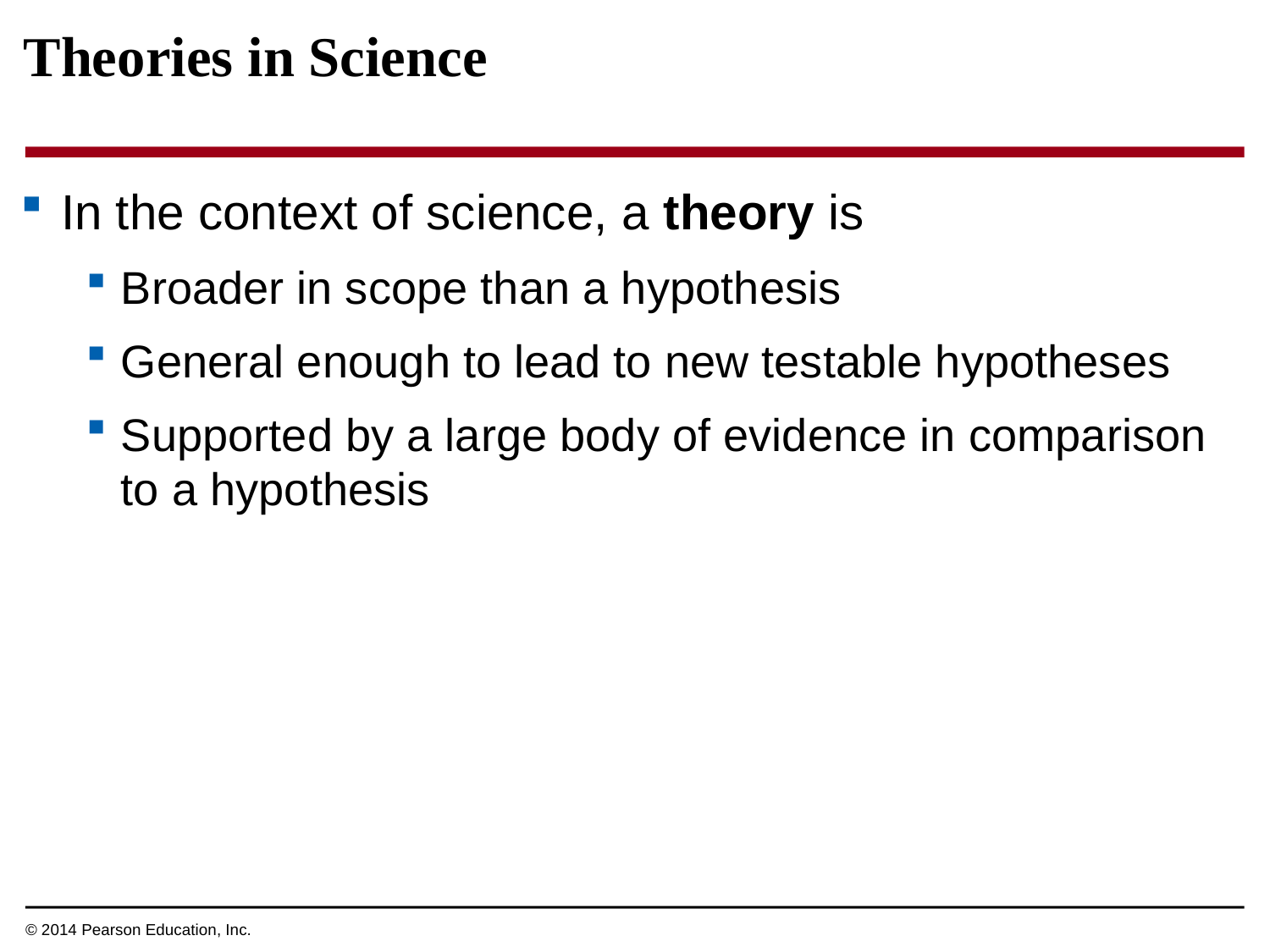

Theories in Science

In the context of science, a theory is
Broader in scope than a hypothesis
General enough to lead to new testable hypotheses
Supported by a large body of evidence in comparison to a hypothesis